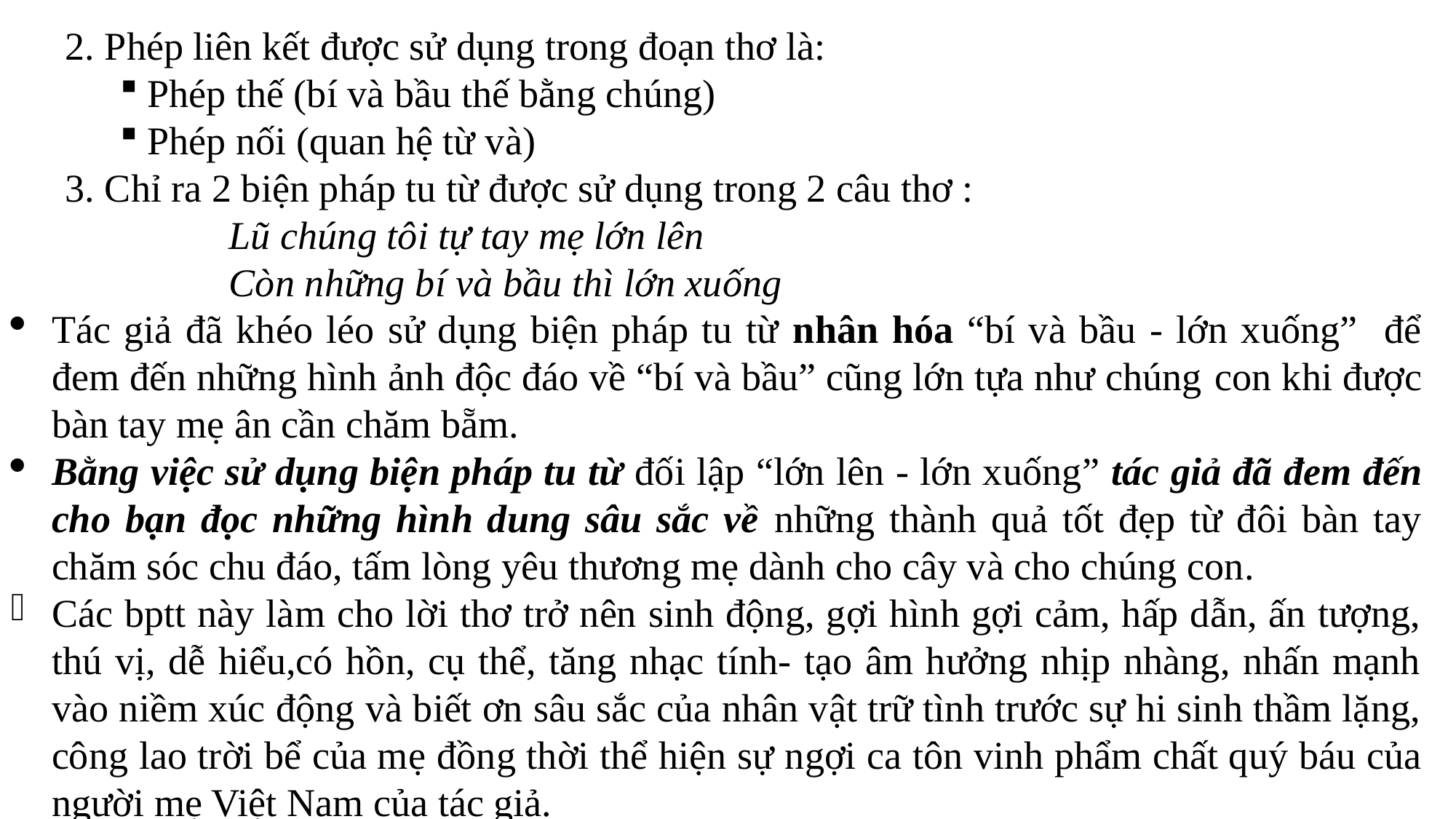

2. Phép liên kết được sử dụng trong đoạn thơ là:
Phép thế (bí và bầu thế bằng chúng)
Phép nối (quan hệ từ và)
3. Chỉ ra 2 biện pháp tu từ được sử dụng trong 2 câu thơ :
Lũ chúng tôi tự tay mẹ lớn lên
Còn những bí và bầu thì lớn xuống
Tác giả đã khéo léo sử dụng biện pháp tu từ nhân hóa “bí và bầu - lớn xuống”  để đem đến những hình ảnh độc đáo về “bí và bầu” cũng lớn tựa như chúng con khi được bàn tay mẹ ân cần chăm bẵm.
Bằng việc sử dụng biện pháp tu từ đối lập “lớn lên - lớn xuống” tác giả đã đem đến cho bạn đọc những hình dung sâu sắc về những thành quả tốt đẹp từ đôi bàn tay chăm sóc chu đáo, tấm lòng yêu thương mẹ dành cho cây và cho chúng con.
Các bptt này làm cho lời thơ trở nên sinh động, gợi hình gợi cảm, hấp dẫn, ấn tượng, thú vị, dễ hiểu,có hồn, cụ thể, tăng nhạc tính- tạo âm hưởng nhịp nhàng, nhấn mạnh vào niềm xúc động và biết ơn sâu sắc của nhân vật trữ tình trước sự hi sinh thầm lặng, công lao trời bể của mẹ đồng thời thể hiện sự ngợi ca tôn vinh phẩm chất quý báu của người mẹ Việt Nam của tác giả.